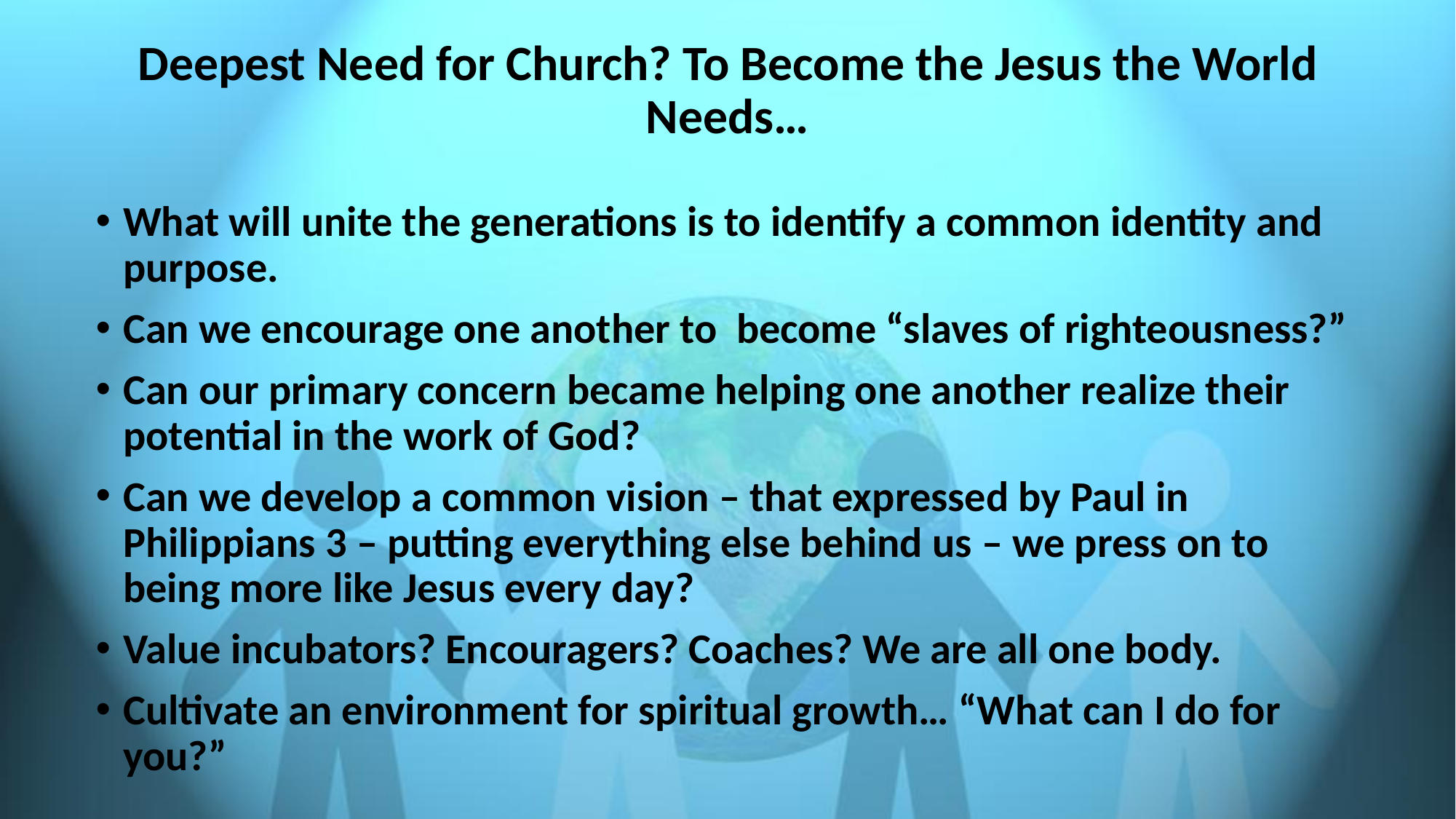

# Deepest Need for Church? To Become the Jesus the World Needs…
What will unite the generations is to identify a common identity and purpose.
Can we encourage one another to  become “slaves of righteousness?”
Can our primary concern became helping one another realize their potential in the work of God?
Can we develop a common vision – that expressed by Paul in Philippians 3 – putting everything else behind us – we press on to being more like Jesus every day?
Value incubators? Encouragers? Coaches? We are all one body.
Cultivate an environment for spiritual growth… “What can I do for you?”